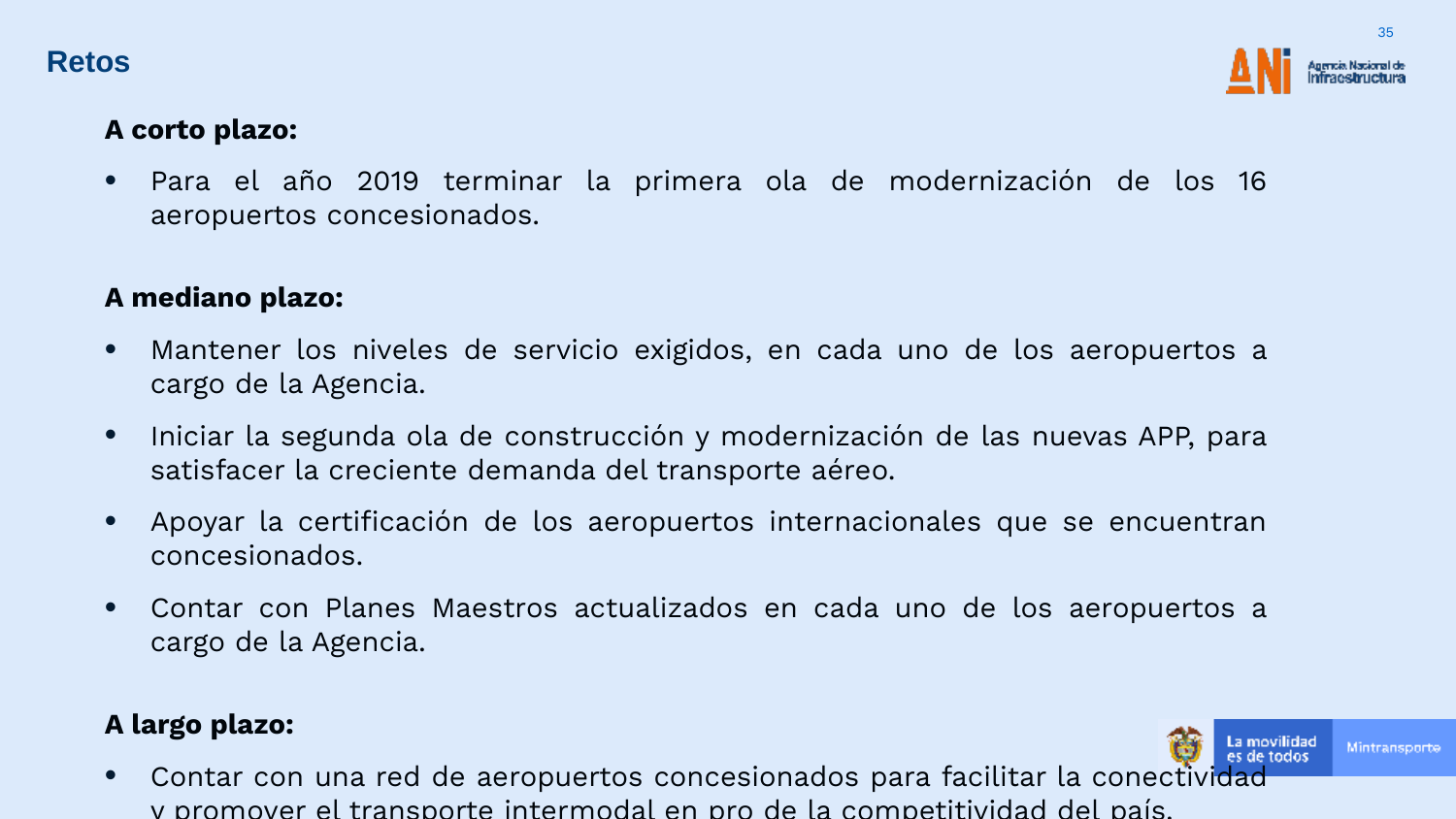

Retos
A corto plazo:
Para el año 2019 terminar la primera ola de modernización de los 16 aeropuertos concesionados.

A mediano plazo:
Mantener los niveles de servicio exigidos, en cada uno de los aeropuertos a cargo de la Agencia.
Iniciar la segunda ola de construcción y modernización de las nuevas APP, para satisfacer la creciente demanda del transporte aéreo.
Apoyar la certificación de los aeropuertos internacionales que se encuentran concesionados.
Contar con Planes Maestros actualizados en cada uno de los aeropuertos a cargo de la Agencia.

A largo plazo:
Contar con una red de aeropuertos concesionados para facilitar la conectividad y promover el transporte intermodal en pro de la competitividad del país.